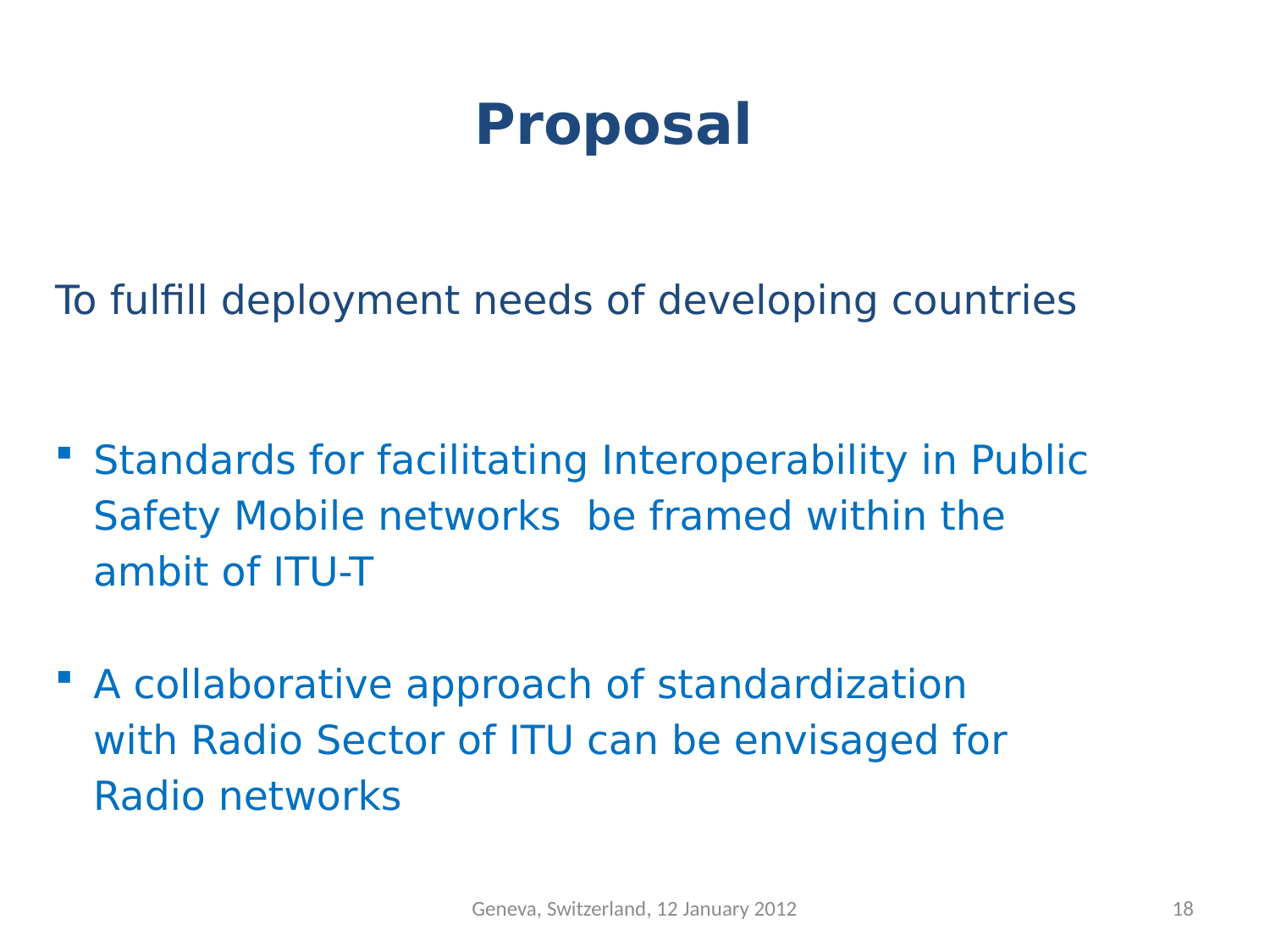

# Proposal

To fulfill deployment needs of developing countries

  Standards for facilitating Interoperability in Public
   Safety Mobile networks  be framed within the
   ambit of ITU-T

  A collaborative approach of standardization
   with Radio Sector of ITU can be envisaged for
   Radio networks

Geneva, Switzerland, 12 January 2012
18